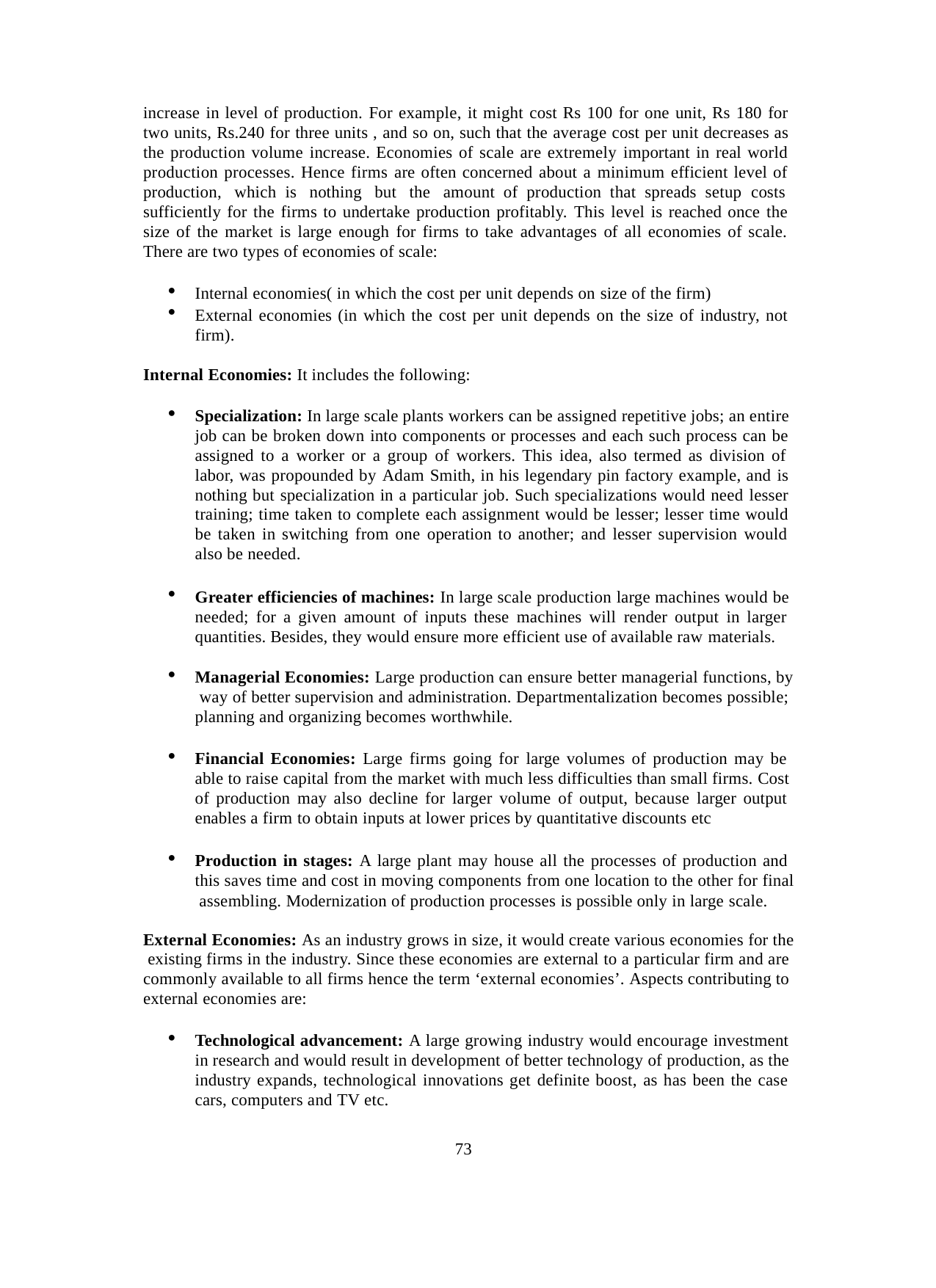

increase in level of production. For example, it might cost Rs 100 for one unit, Rs 180 for  two units, Rs.240 for three units , and so on, such that the average cost per unit decreases as  the production volume increase. Economies of scale are extremely important in real world  production processes. Hence firms are often concerned about a minimum efficient level of  production, which is nothing but the amount of production that spreads setup costs  sufficiently for the firms to undertake production profitably. This level is reached once the  size of the market is large enough for firms to take advantages of all economies of scale.  There are two types of economies of scale:

Internal economies( in which the cost per unit depends on size of the firm)
External economies (in which the cost per unit depends on the size of industry, not  firm).

Internal Economies: It includes the following:

Specialization: In large scale plants workers can be assigned repetitive jobs; an entire  job can be broken down into components or processes and each such process can be  assigned to a worker or a group of workers. This idea, also termed as division of  labor, was propounded by Adam Smith, in his legendary pin factory example, and is  nothing but specialization in a particular job. Such specializations would need lesser  training; time taken to complete each assignment would be lesser; lesser time would  be taken in switching from one operation to another; and lesser supervision would  also be needed.

Greater efficiencies of machines: In large scale production large machines would be  needed; for a given amount of inputs these machines will render output in larger  quantities. Besides, they would ensure more efficient use of available raw materials.

Managerial Economies: Large production can ensure better managerial functions, by  way of better supervision and administration. Departmentalization becomes possible;  planning and organizing becomes worthwhile.

Financial Economies: Large firms going for large volumes of production may be  able to raise capital from the market with much less difficulties than small firms. Cost  of production may also decline for larger volume of output, because larger output  enables a firm to obtain inputs at lower prices by quantitative discounts etc

Production in stages: A large plant may house all the processes of production and  this saves time and cost in moving components from one location to the other for final  assembling. Modernization of production processes is possible only in large scale.

External Economies: As an industry grows in size, it would create various economies for the  existing firms in the industry. Since these economies are external to a particular firm and are  commonly available to all firms hence the term ‘external economies’. Aspects contributing to  external economies are:

Technological advancement: A large growing industry would encourage investment  in research and would result in development of better technology of production, as the  industry expands, technological innovations get definite boost, as has been the case  cars, computers and TV etc.
73